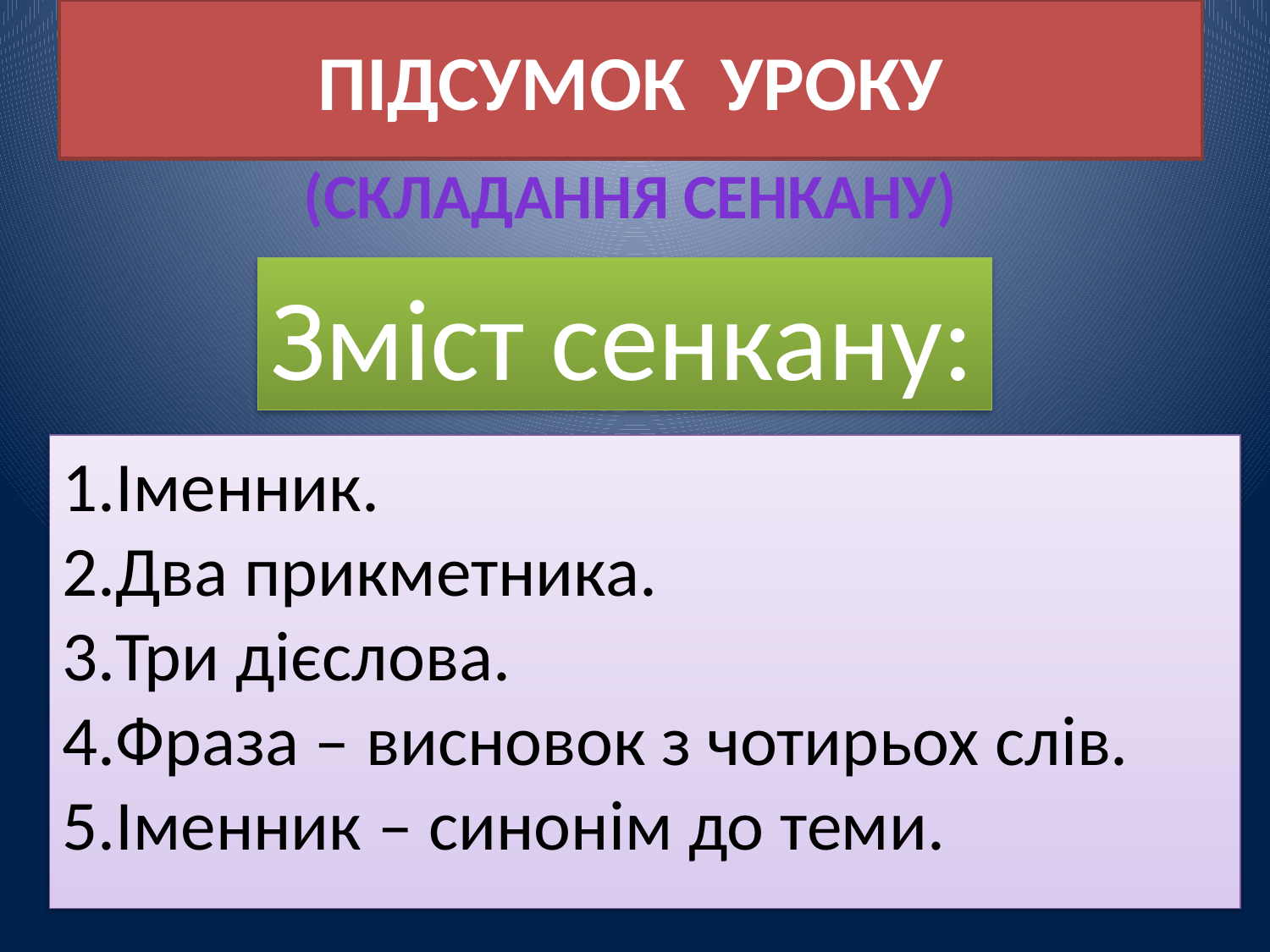

# ПІДСУМОК  УРОКУ
(Складання сенкану)
Зміст сенкану:
Іменник.
Два прикметника.
Три дієслова.
Фраза – висновок з чотирьох слів.
Іменник – синонім до теми.